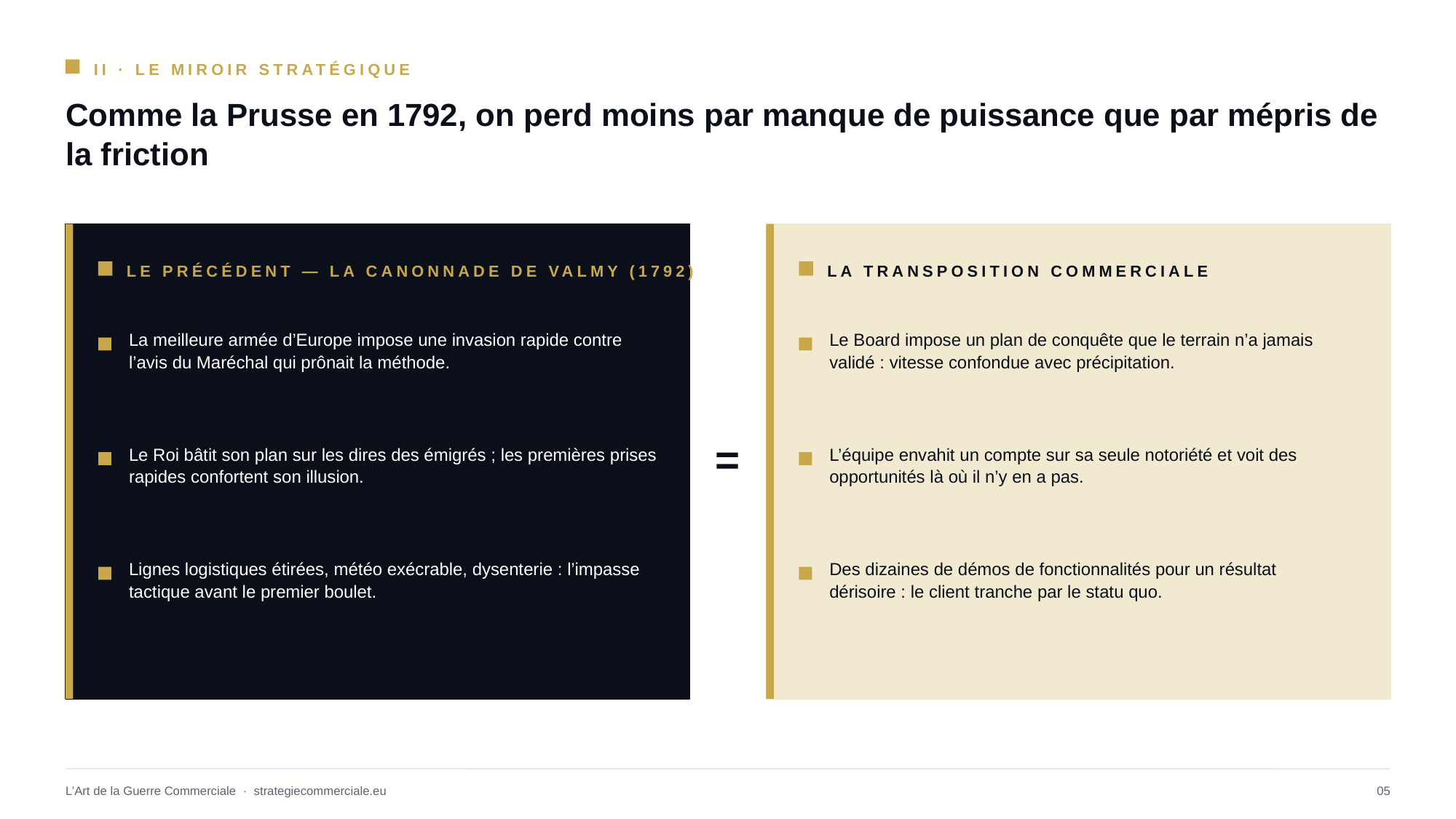

II · LE MIROIR STRATÉGIQUE

Comme la Prusse en 1792, on perd moins par manque de puissance que par mépris de la friction

LE PRÉCÉDENT — LA CANONNADE DE VALMY (1792)
LA TRANSPOSITION COMMERCIALE

La meilleure armée d’Europe impose une invasion rapide contre l’avis du Maréchal qui prônait la méthode.
Le Board impose un plan de conquête que le terrain n’a jamais validé : vitesse confondue avec précipitation.

=

Le Roi bâtit son plan sur les dires des émigrés ; les premières prises rapides confortent son illusion.
L’équipe envahit un compte sur sa seule notoriété et voit des opportunités là où il n’y en a pas.

Lignes logistiques étirées, météo exécrable, dysenterie : l’impasse tactique avant le premier boulet.
Des dizaines de démos de fonctionnalités pour un résultat dérisoire : le client tranche par le statu quo.

L’Art de la Guerre Commerciale  ·  strategiecommerciale.eu
05